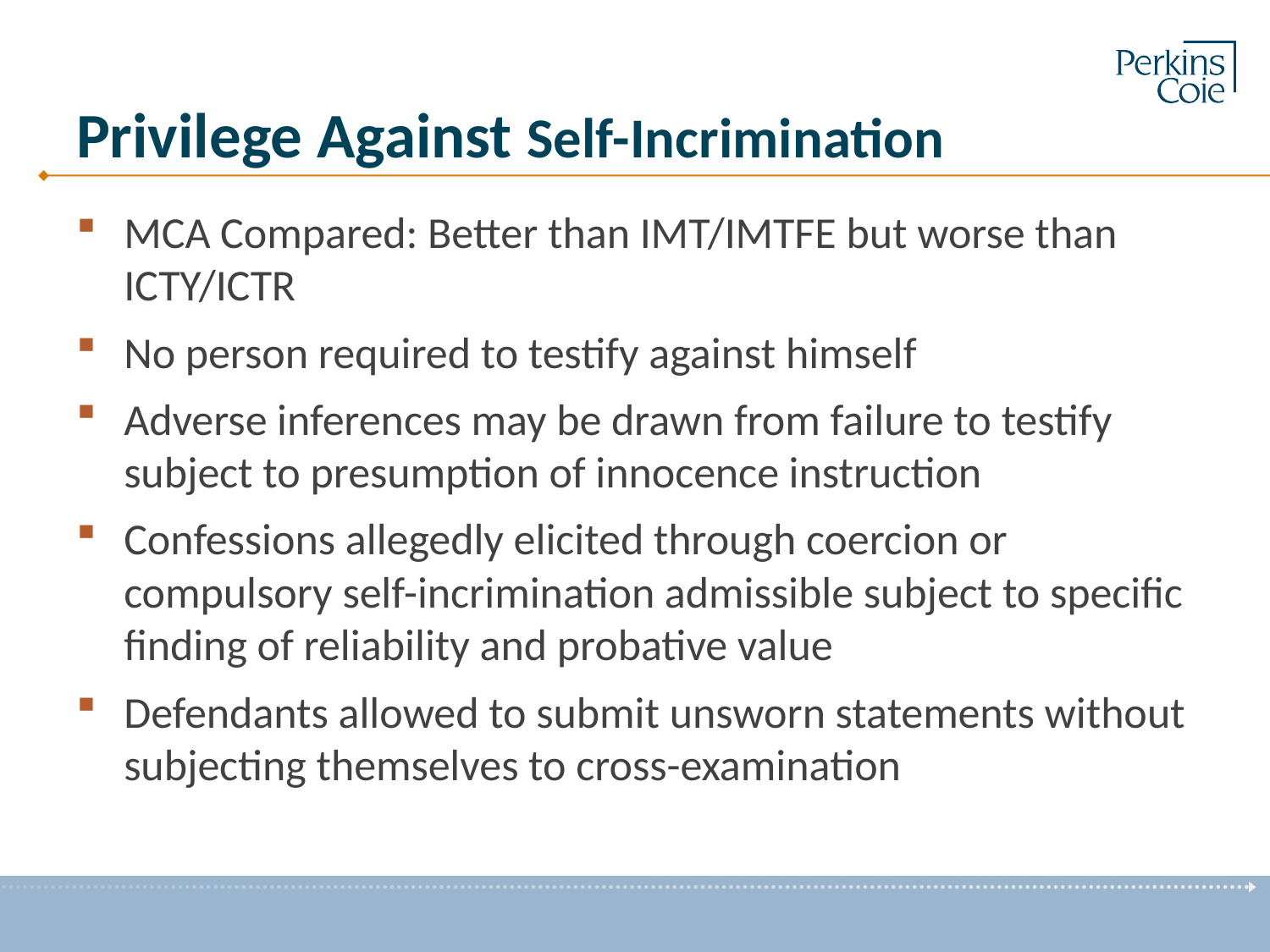

# Privilege Against Self-Incrimination
MCA Compared: Better than IMT/IMTFE but worse than ICTY/ICTR
No person required to testify against himself
Adverse inferences may be drawn from failure to testify subject to presumption of innocence instruction
Confessions allegedly elicited through coercion or compulsory self-incrimination admissible subject to specific finding of reliability and probative value
Defendants allowed to submit unsworn statements without subjecting themselves to cross-examination